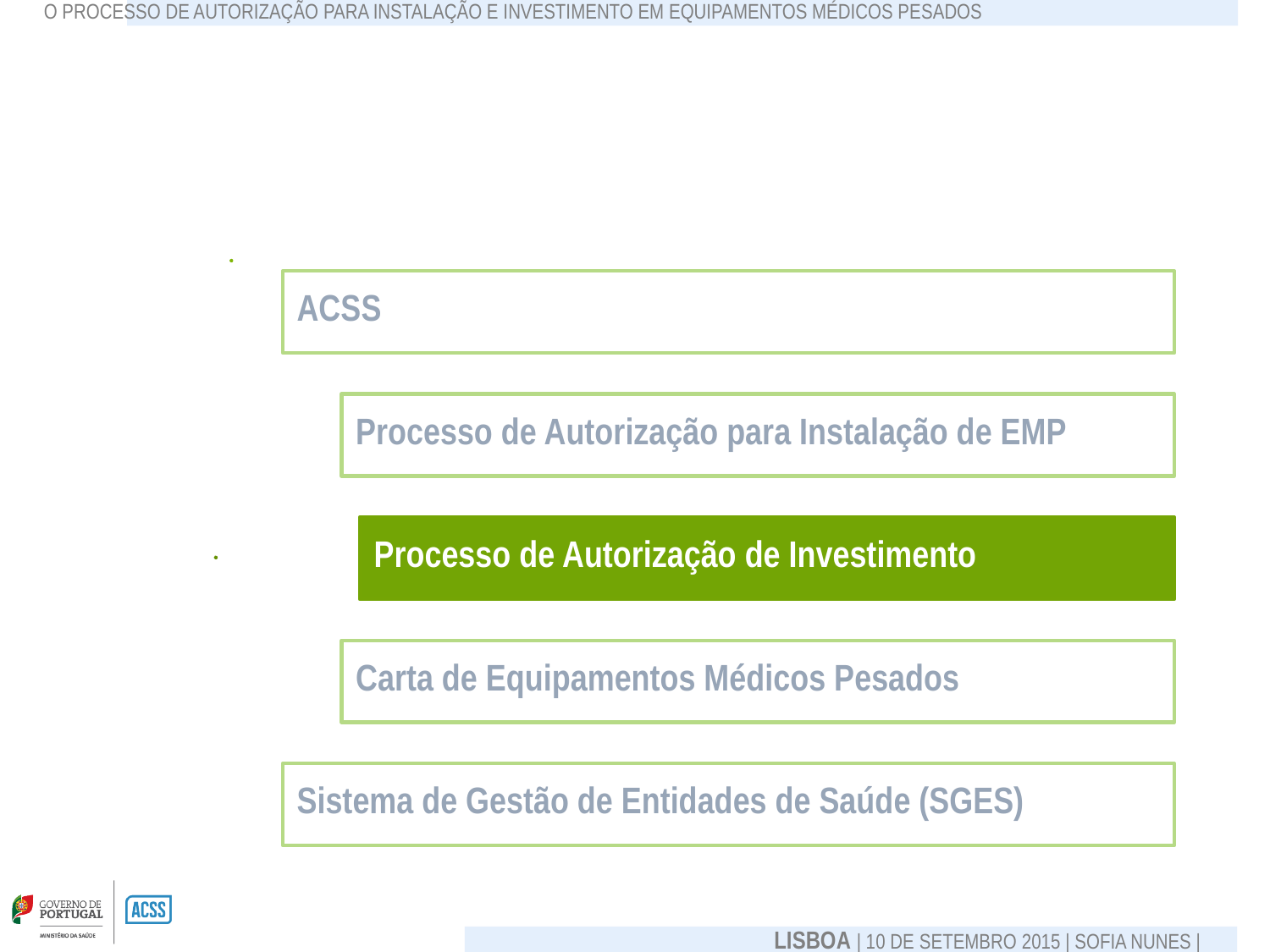

#
ACSS
Processo de Autorização para Instalação de EMP
Processo de Autorização de Investimento
Carta de Equipamentos Médicos Pesados
Sistema de Gestão de Entidades de Saúde (SGES)